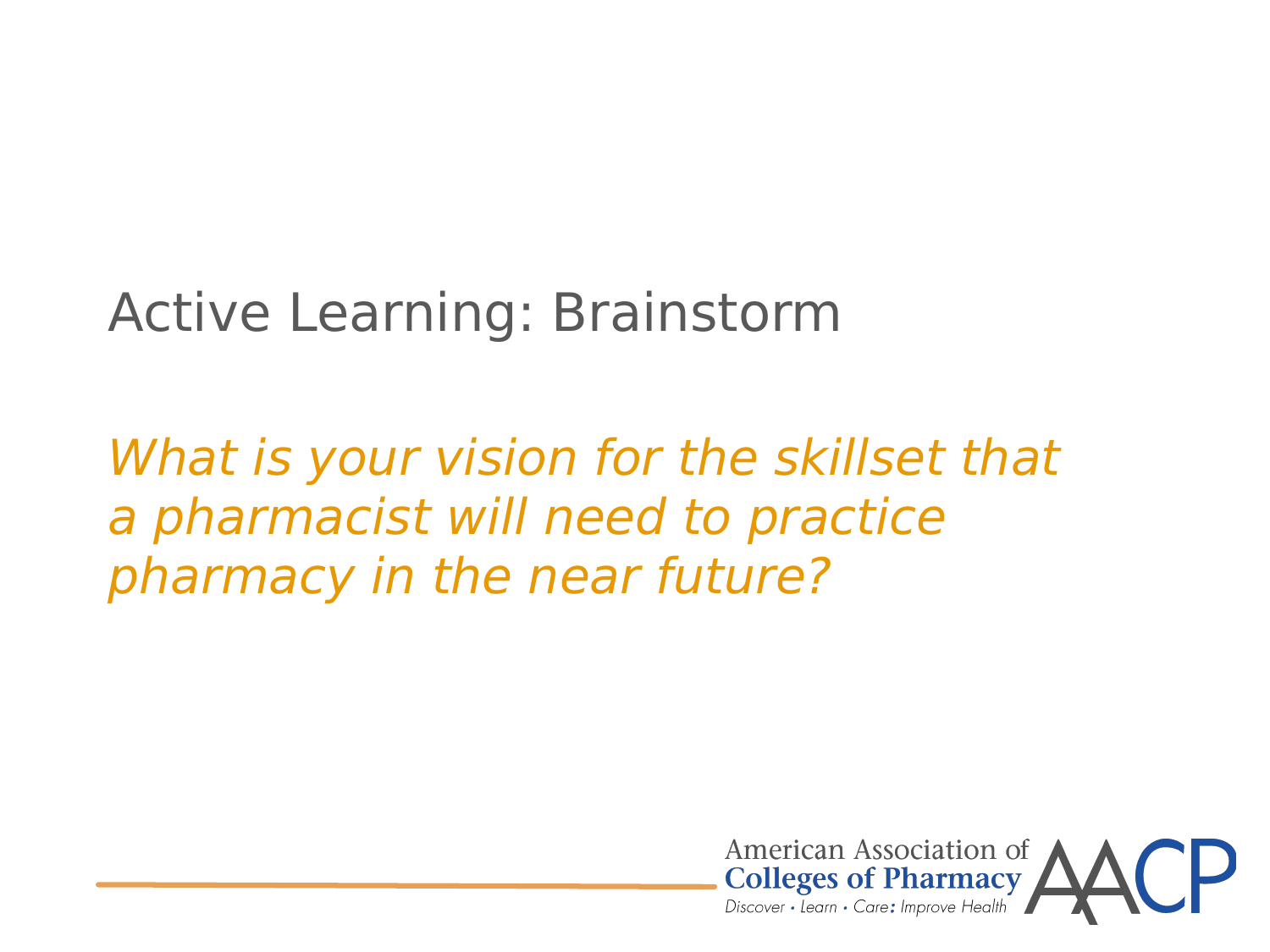

# Active Learning: Brainstorm
What is your vision for the skillset that a pharmacist will need to practice pharmacy in the near future?